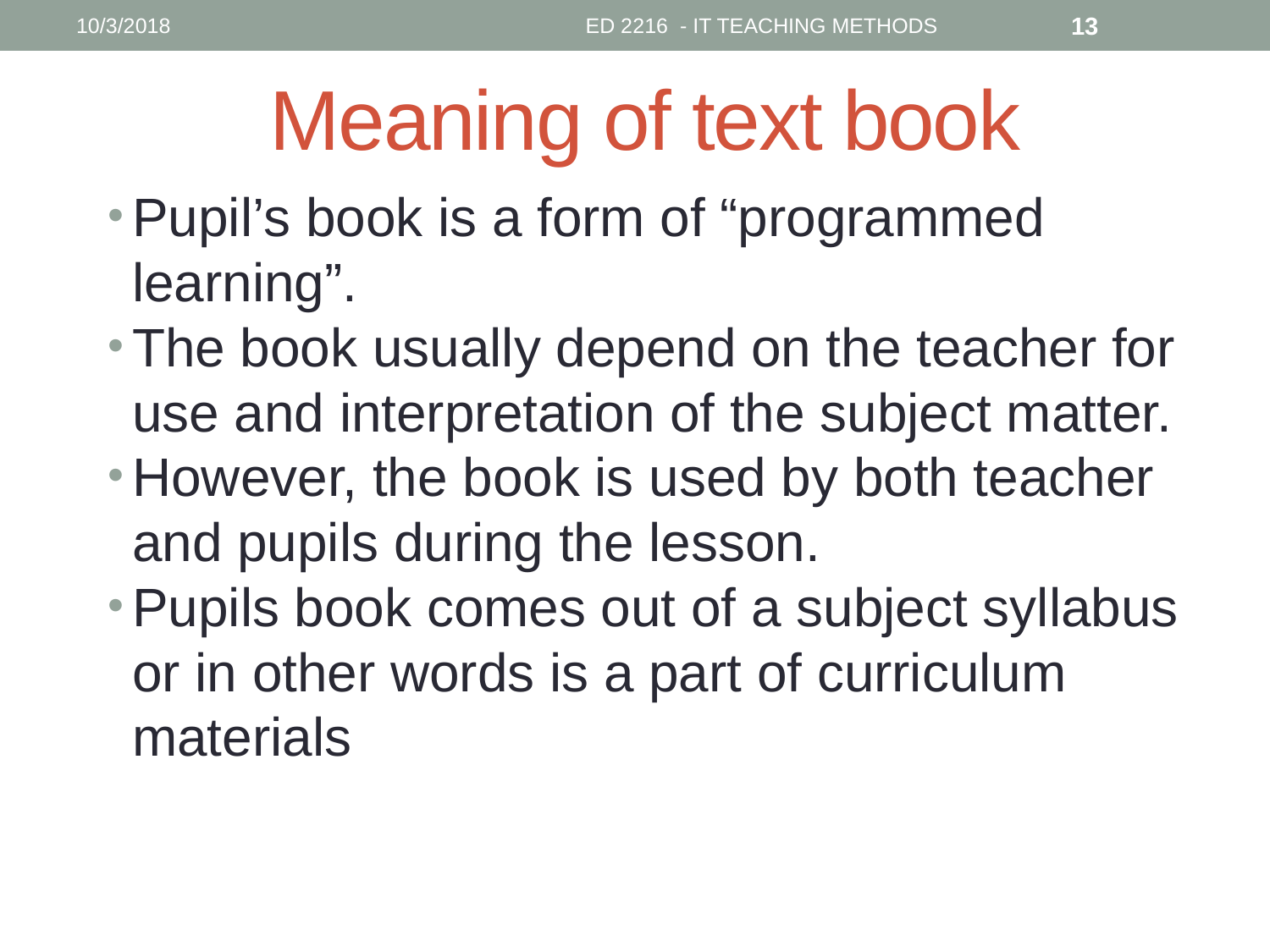

10/3/2018
ED 2216  - IT TEACHING METHODS
13
# Meaning of text book
Pupil’s book is a form of “programmed learning”.
The book usually depend on the teacher for use and interpretation of the subject matter.
However, the book is used by both teacher and pupils during the lesson.
Pupils book comes out of a subject syllabus or in other words is a part of curriculum materials